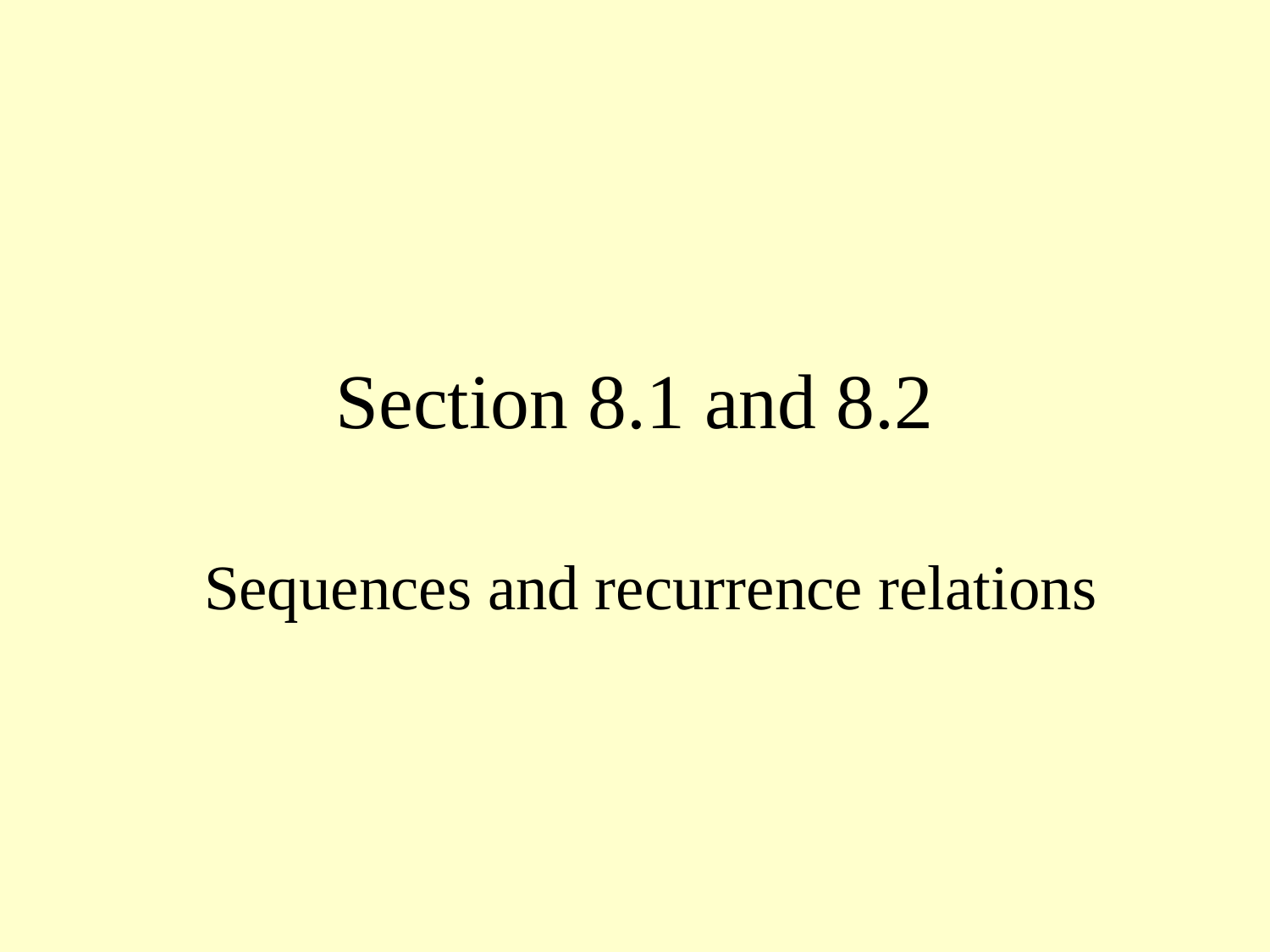

# Section 8.1 and 8.2
Sequences and recurrence relations